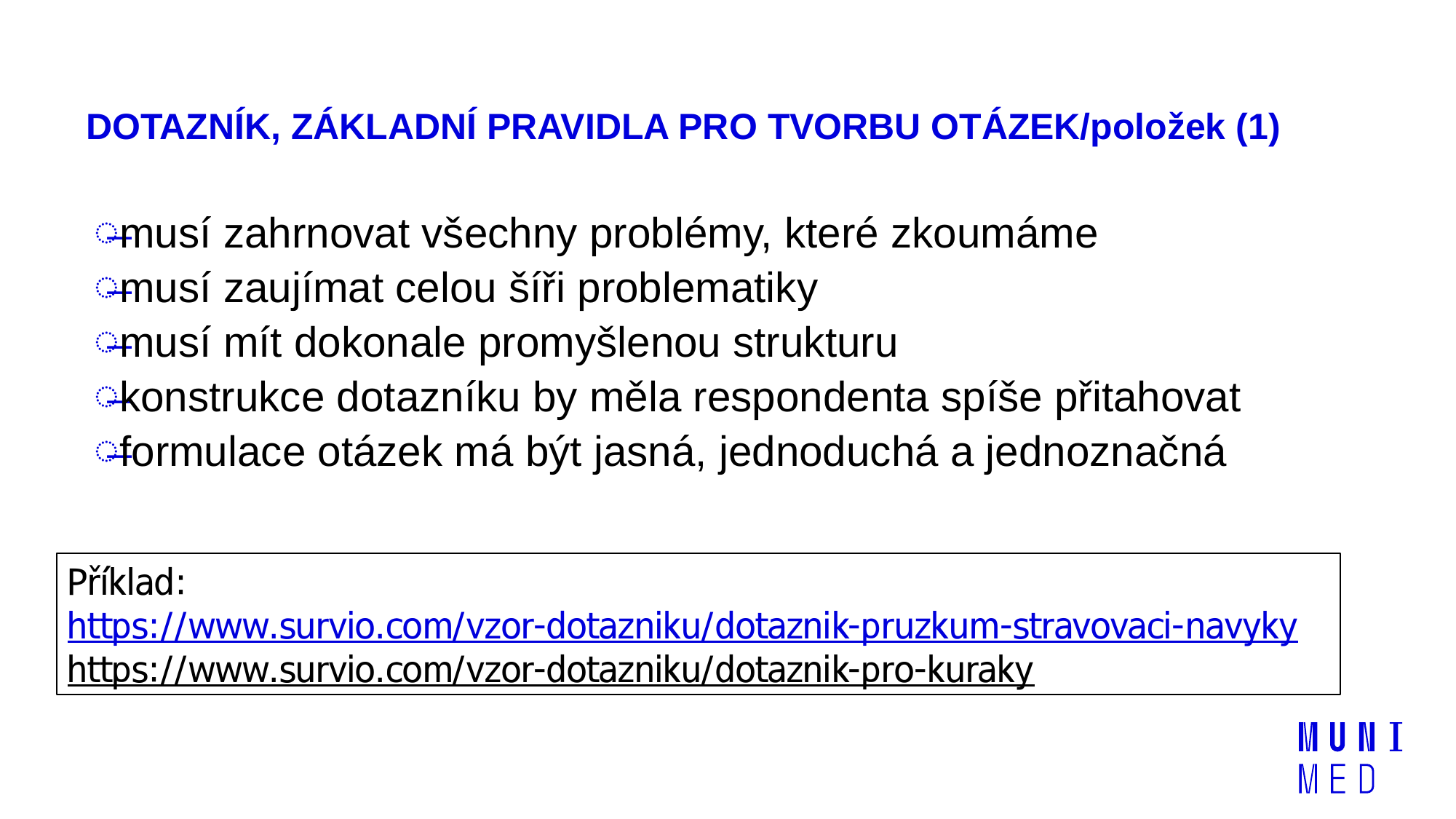

# DOTAZNÍK, ZÁKLADNÍ PRAVIDLA PRO TVORBU OTÁZEK/položek (1)
musí zahrnovat všechny problémy, které zkoumáme
musí zaujímat celou šíři problematiky
musí mít dokonale promyšlenou strukturu
konstrukce dotazníku by měla respondenta spíše přitahovat
formulace otázek má být jasná, jednoduchá a jednoznačná

Příklad:
https://www.survio.com/vzor-dotazniku/dotaznik-pruzkum-stravovaci-navyky
https://www.survio.com/vzor-dotazniku/dotaznik-pro-kuraky